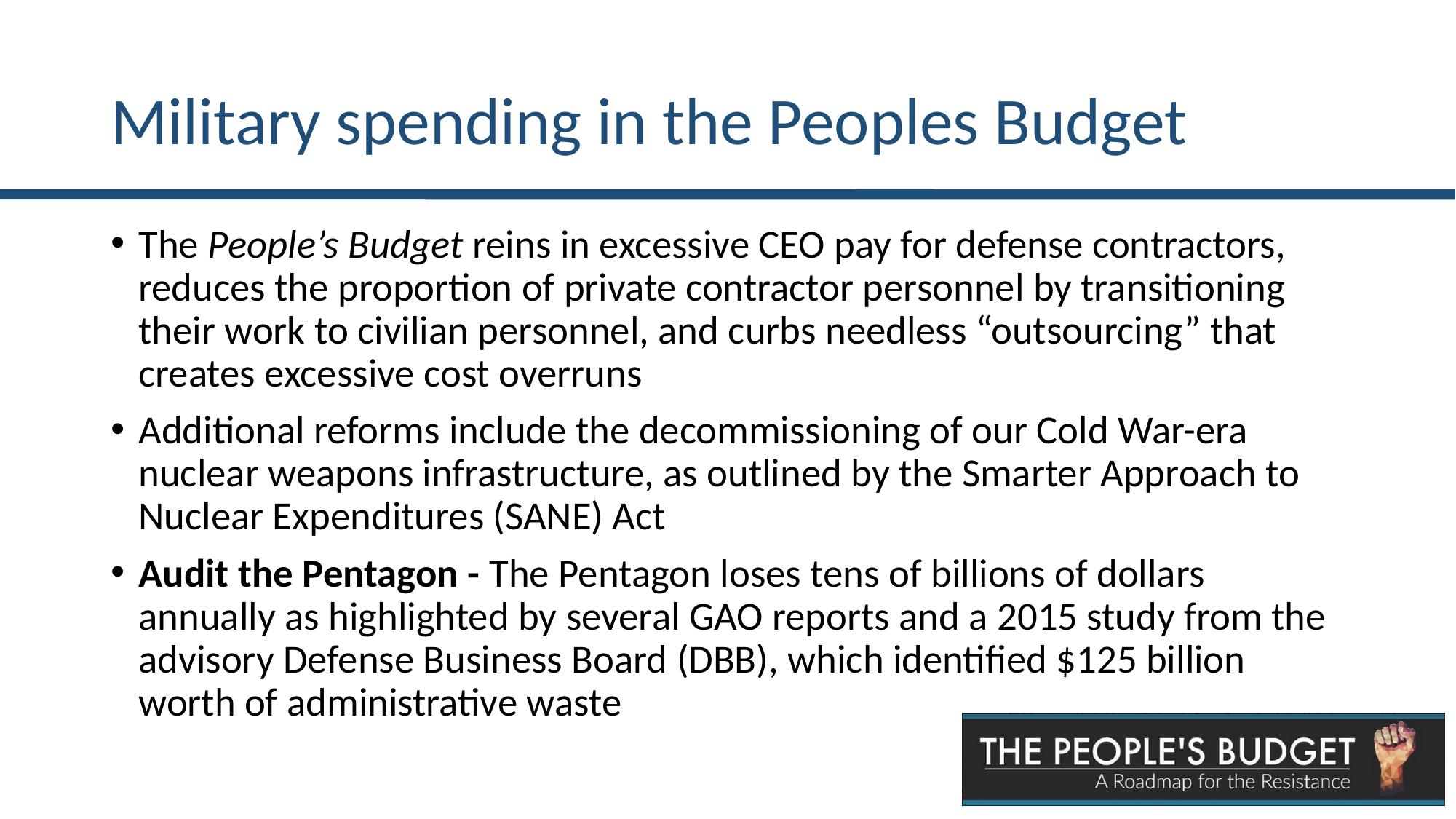

# Military spending in the Peoples Budget

The People’s Budget reins in excessive CEO pay for defense contractors, reduces the proportion of private contractor personnel by transitioning
their work to civilian personnel, and curbs needless “outsourcing” that creates excessive cost overruns
Additional reforms include the decommissioning of our Cold War-era nuclear weapons infrastructure, as outlined by the Smarter Approach to Nuclear Expenditures (SANE) Act
Audit the Pentagon - The Pentagon loses tens of billions of dollars annually as highlighted by several GAO reports and a 2015 study from the
advisory Defense Business Board (DBB), which identified $125 billion worth of administrative waste